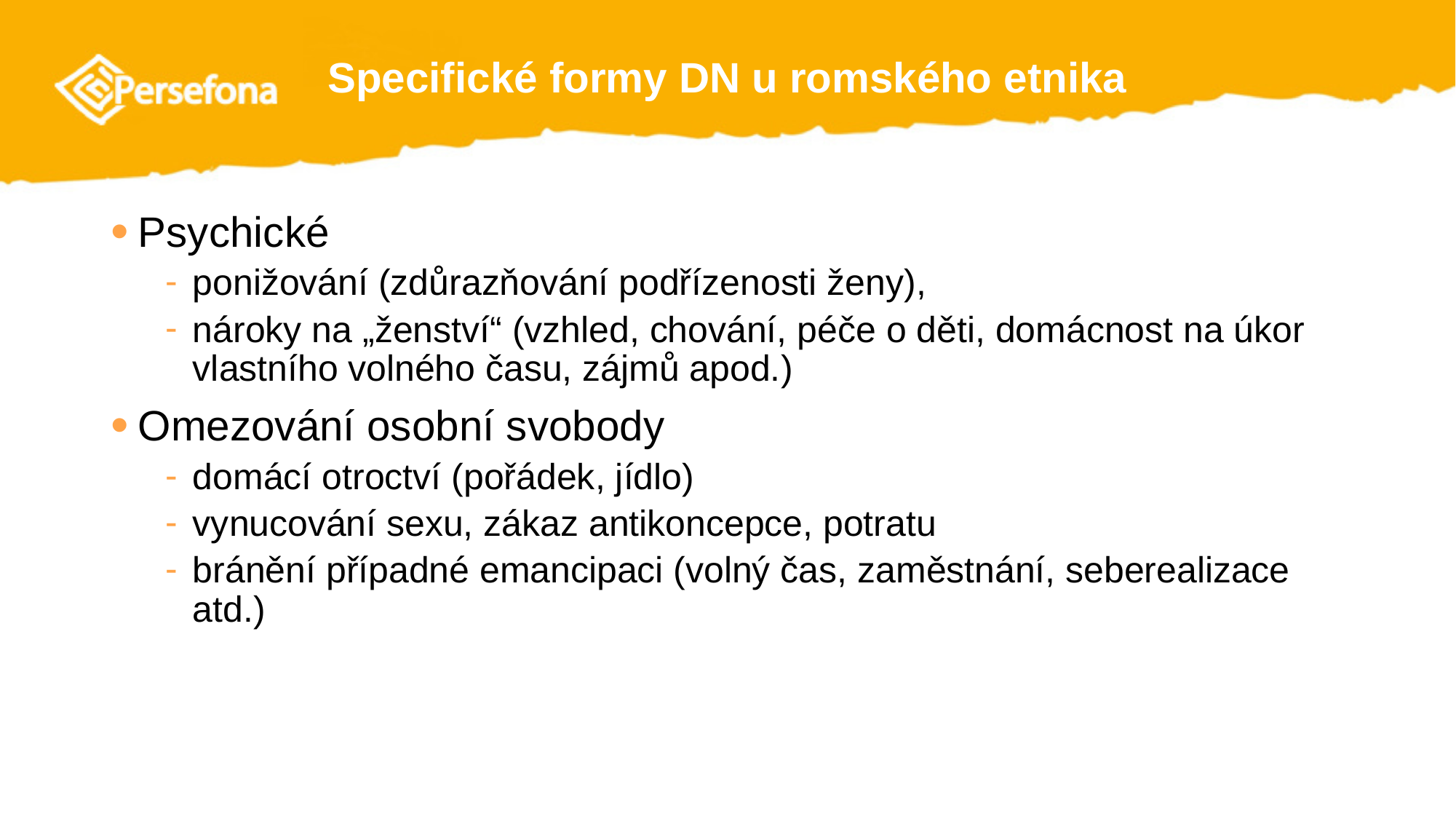

# Specifické formy DN u romského etnika
Psychické
ponižování (zdůrazňování podřízenosti ženy),
nároky na „ženství“ (vzhled, chování, péče o děti, domácnost na úkor vlastního volného času, zájmů apod.)
Omezování osobní svobody
domácí otroctví (pořádek, jídlo)
vynucování sexu, zákaz antikoncepce, potratu
bránění případné emancipaci (volný čas, zaměstnání, seberealizace atd.)